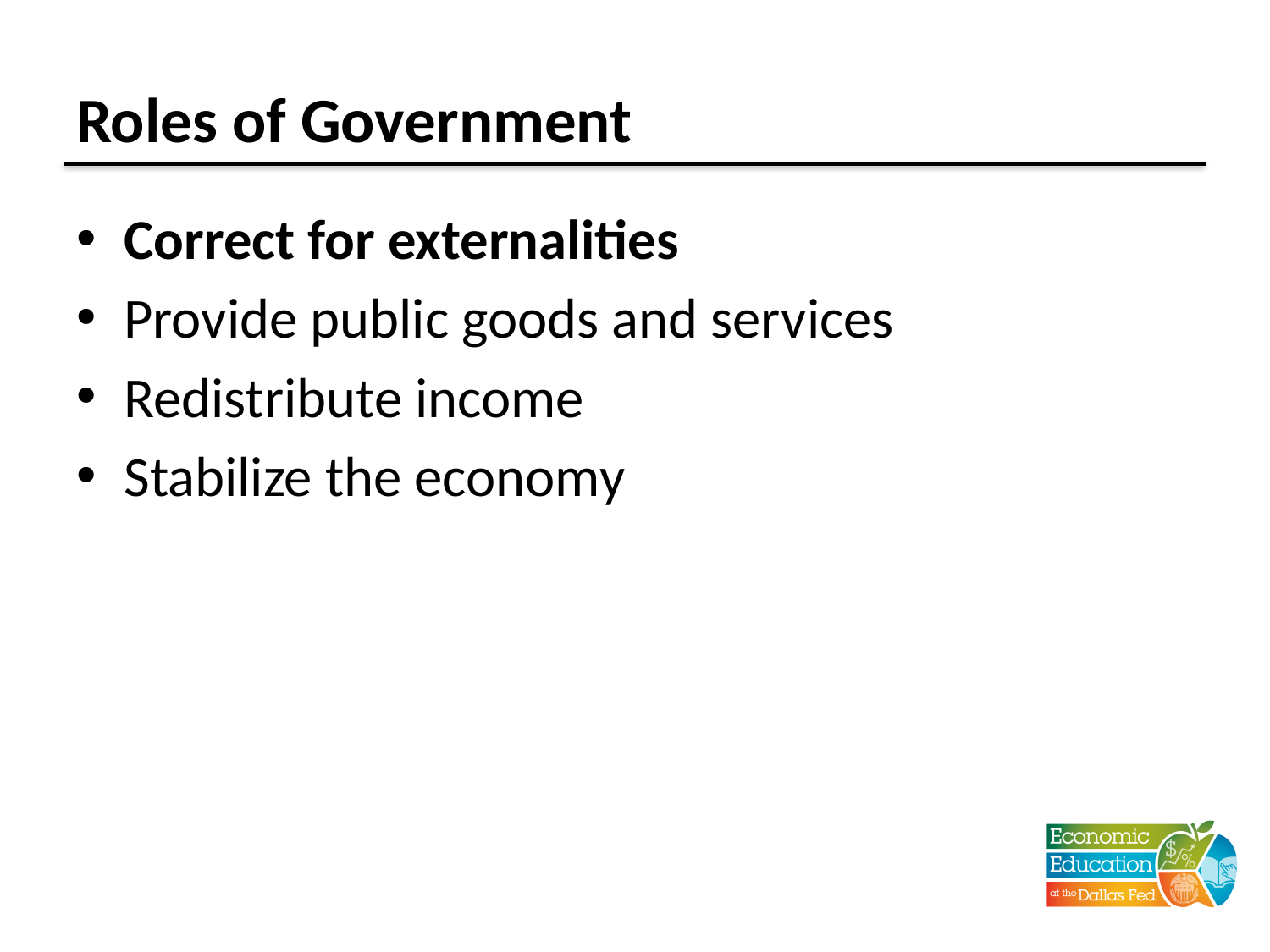

# Roles of Government
Correct for externalities
Provide public goods and services
Redistribute income
Stabilize the economy